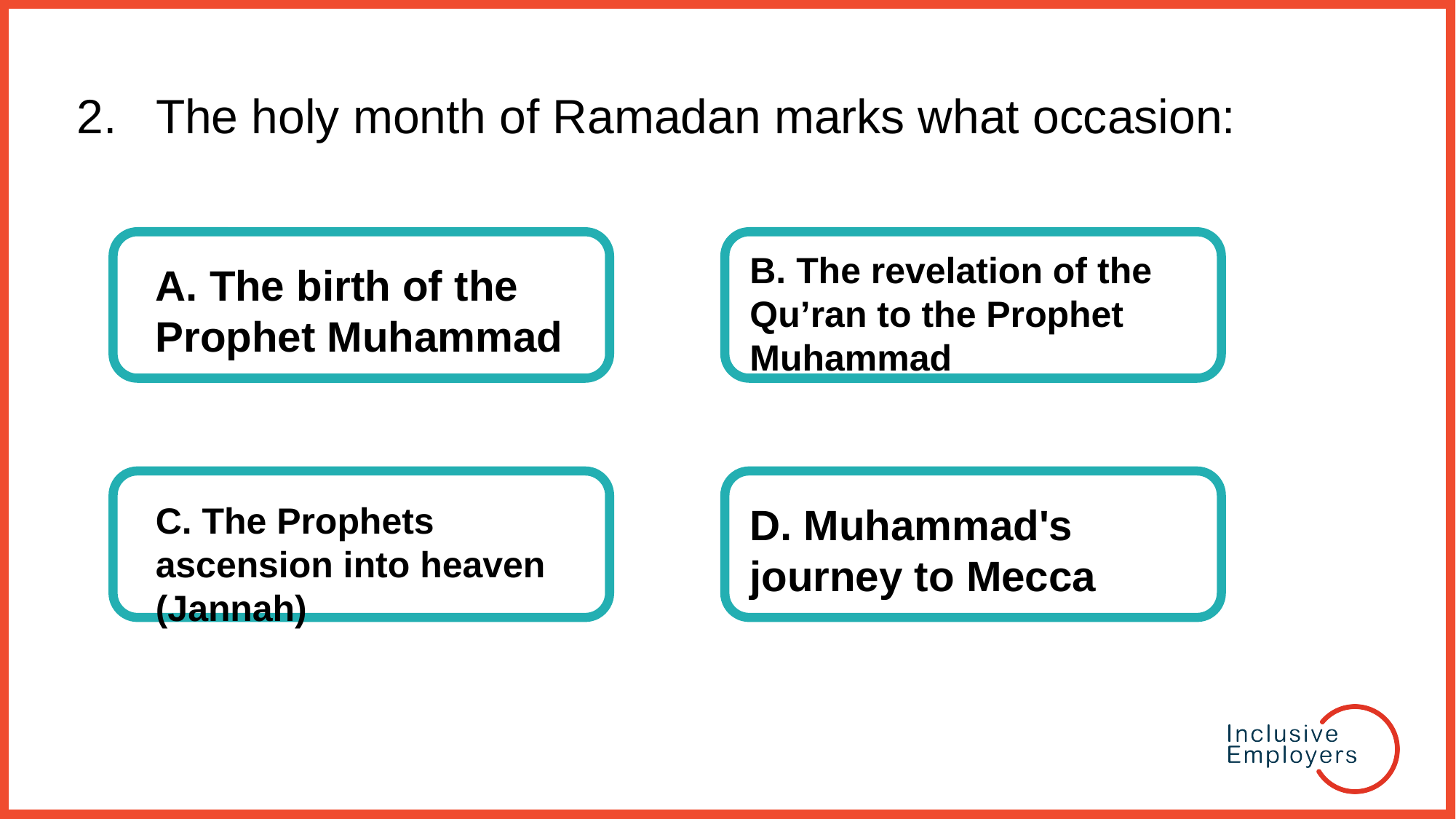

# 2.   The holy month of Ramadan marks what occasion:

B. The revelation of the Qu’ran to the Prophet Muhammad
A. The birth of the Prophet Muhammad

C. The Prophets ascension into heaven (Jannah)
D. Muhammad's journey to Mecca